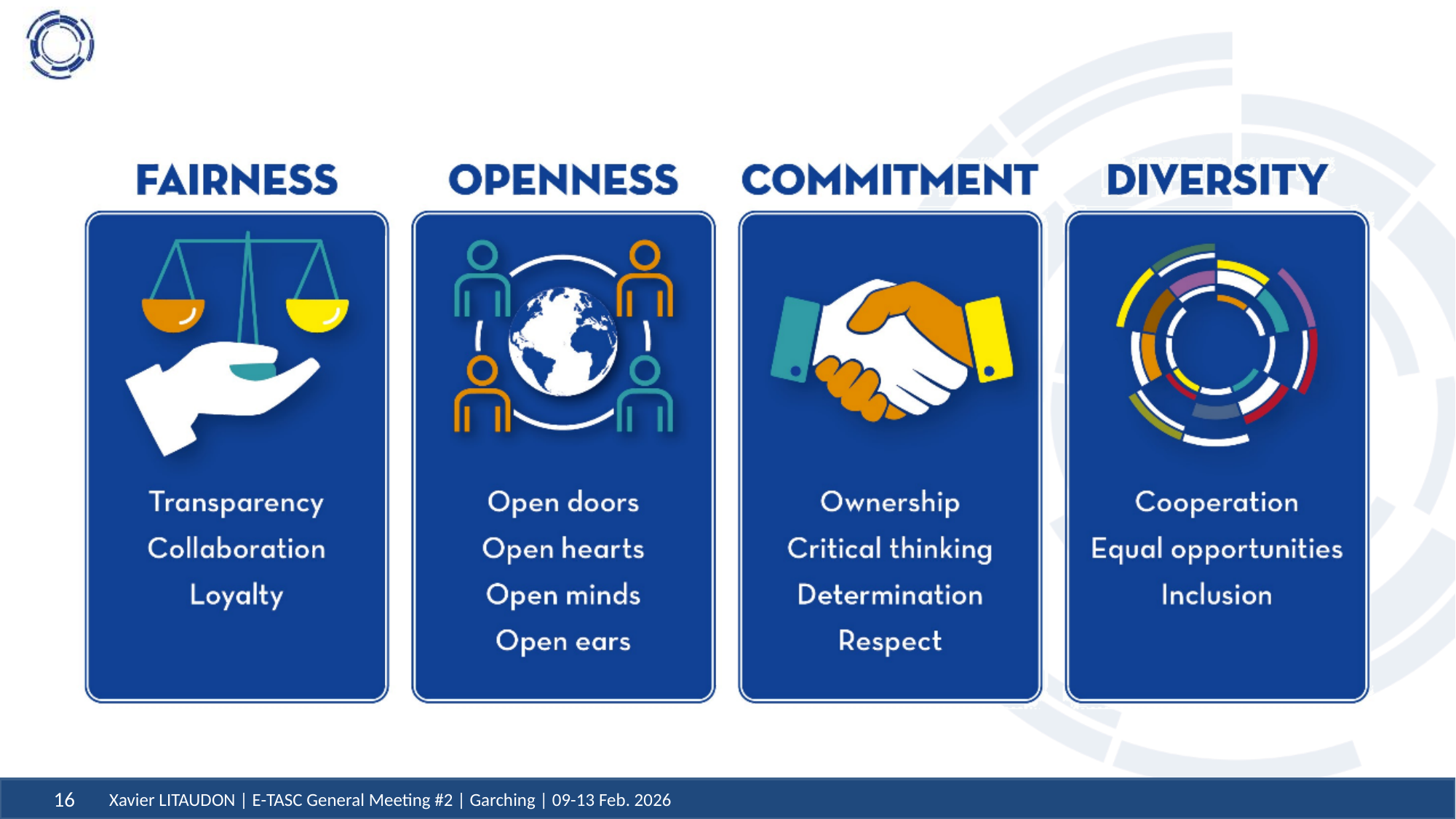

#
Xavier LITAUDON | E-TASC General Meeting #2 | Garching | 09-13 Feb. 2026
16